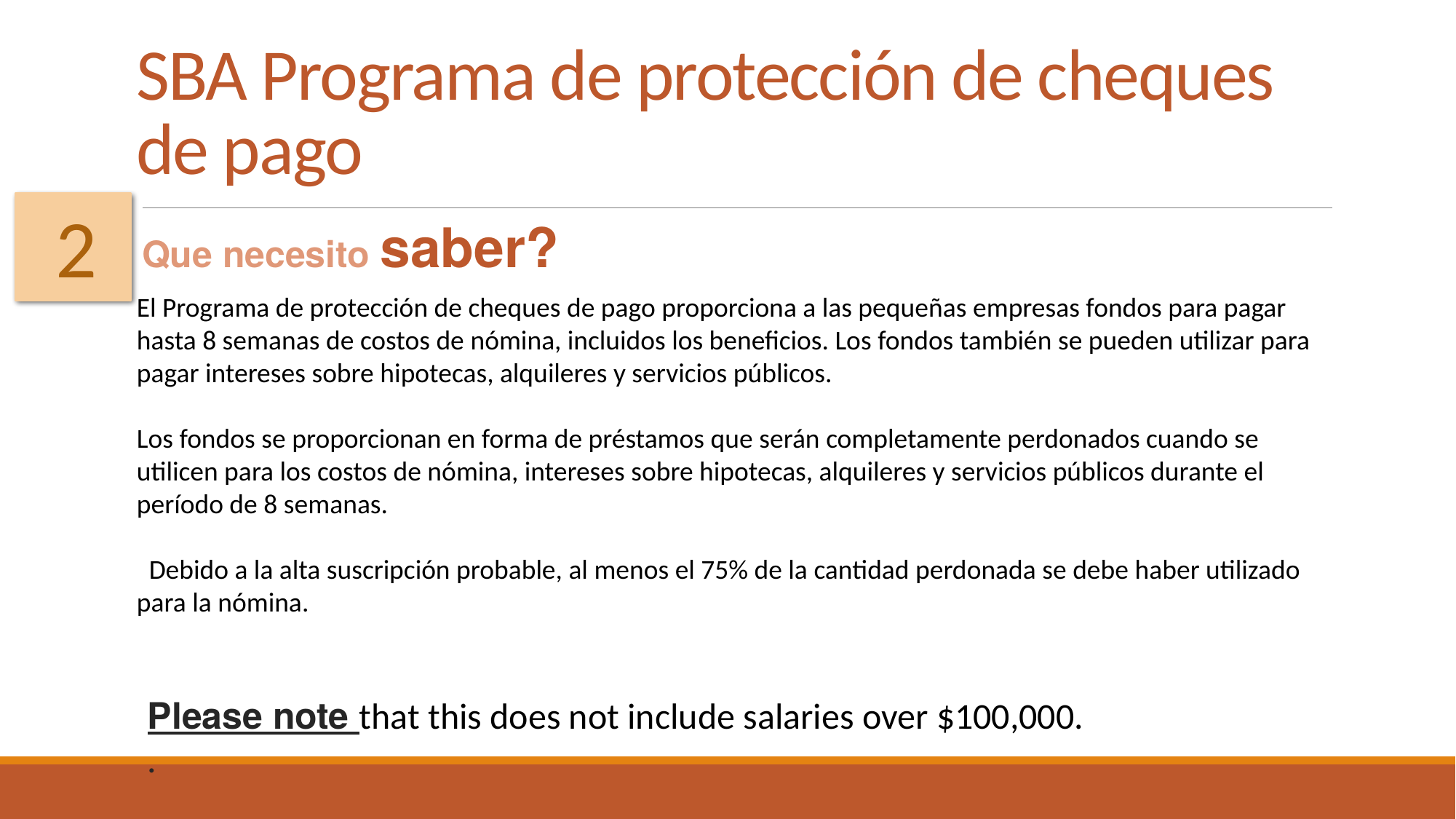

# SBA Programa de protección de cheques de pago
2

Que necesito saber?

El Programa de protección de cheques de pago proporciona a las pequeñas empresas fondos para pagar hasta 8 semanas de costos de nómina, incluidos los beneficios. Los fondos también se pueden utilizar para pagar intereses sobre hipotecas, alquileres y servicios públicos.
Los fondos se proporcionan en forma de préstamos que serán completamente perdonados cuando se utilicen para los costos de nómina, intereses sobre hipotecas, alquileres y servicios públicos durante el período de 8 semanas.
  Debido a la alta suscripción probable, al menos el 75% de la cantidad perdonada se debe haber utilizado para la nómina.

Please note that this does not include salaries over $100,000.
.